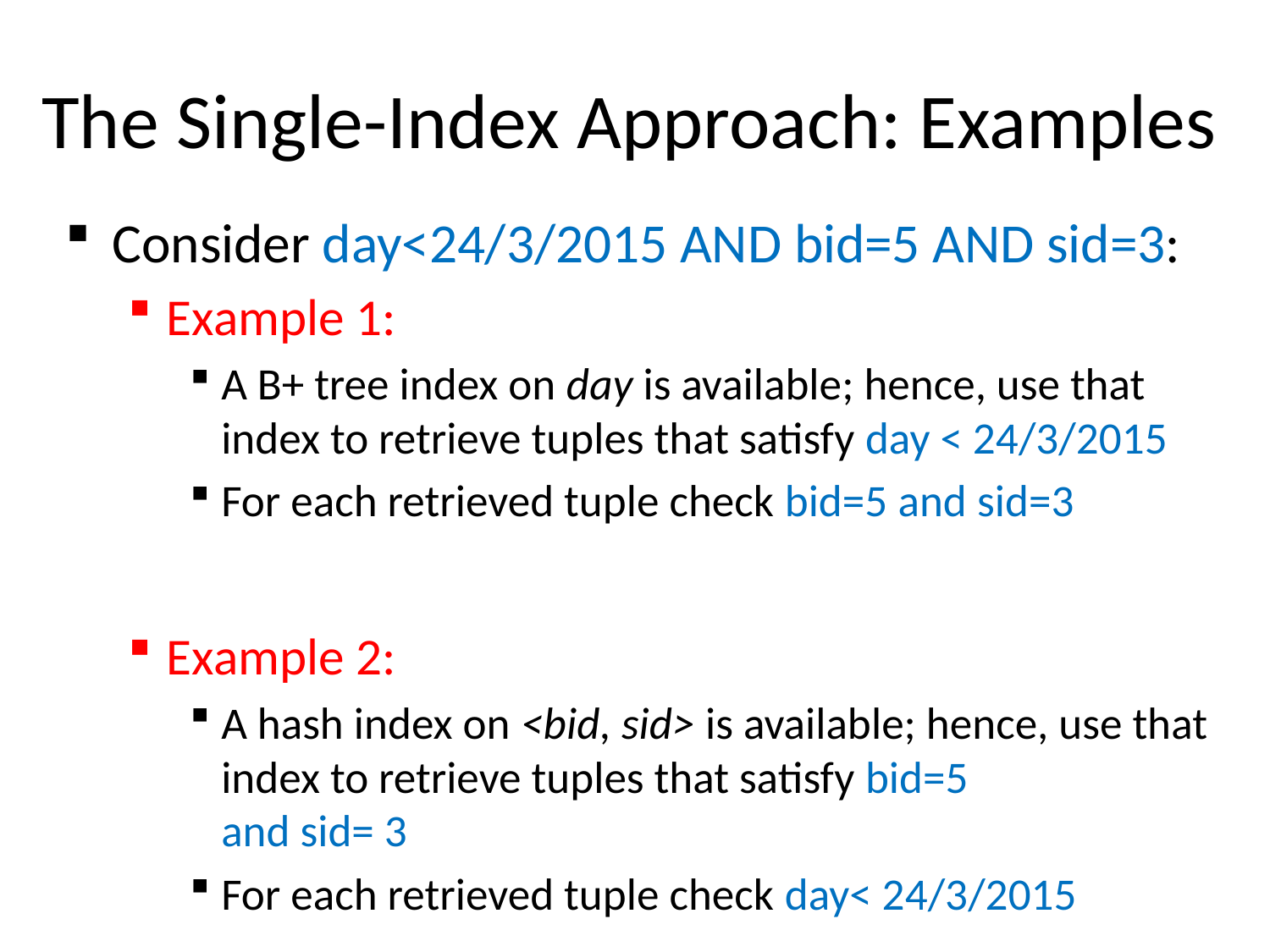

# The Single-Index Approach: Examples
Consider day<24/3/2015 AND bid=5 AND sid=3:
Example 1:
A B+ tree index on day is available; hence, use that index to retrieve tuples that satisfy day < 24/3/2015
For each retrieved tuple check bid=5 and sid=3

Example 2:
A hash index on <bid, sid> is available; hence, use that index to retrieve tuples that satisfy bid=5
and sid= 3
For each retrieved tuple check day< 24/3/2015